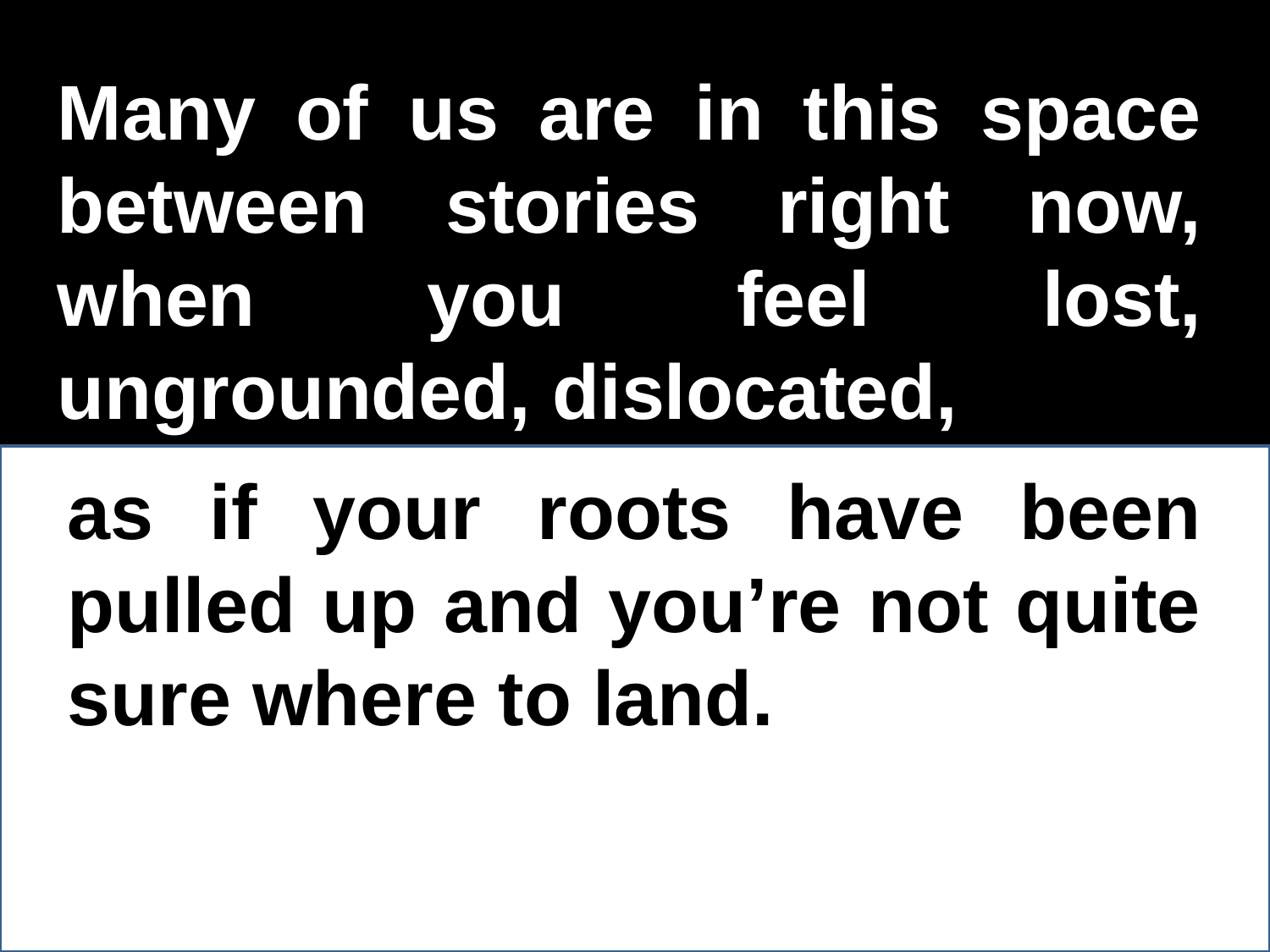

Many of us are in this space between stories right now, when you feel lost, ungrounded, dislocated,

as if your roots have been pulled up and you’re not quite sure where to land.